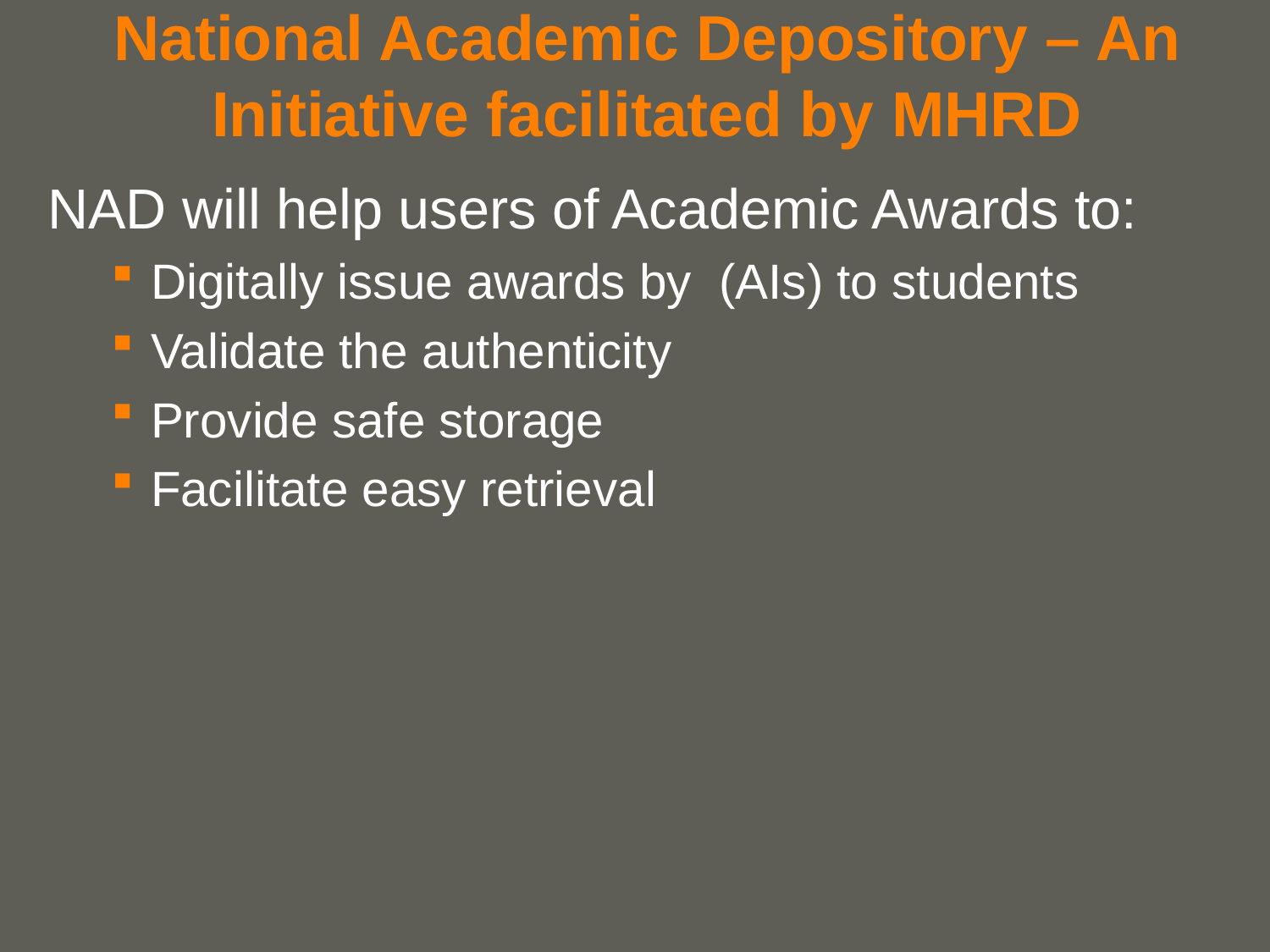

# National Academic Depository – An Initiative facilitated by MHRD
NAD will help users of Academic Awards to:
Digitally issue awards by  (AIs) to students
Validate the authenticity
Provide safe storage
Facilitate easy retrieval